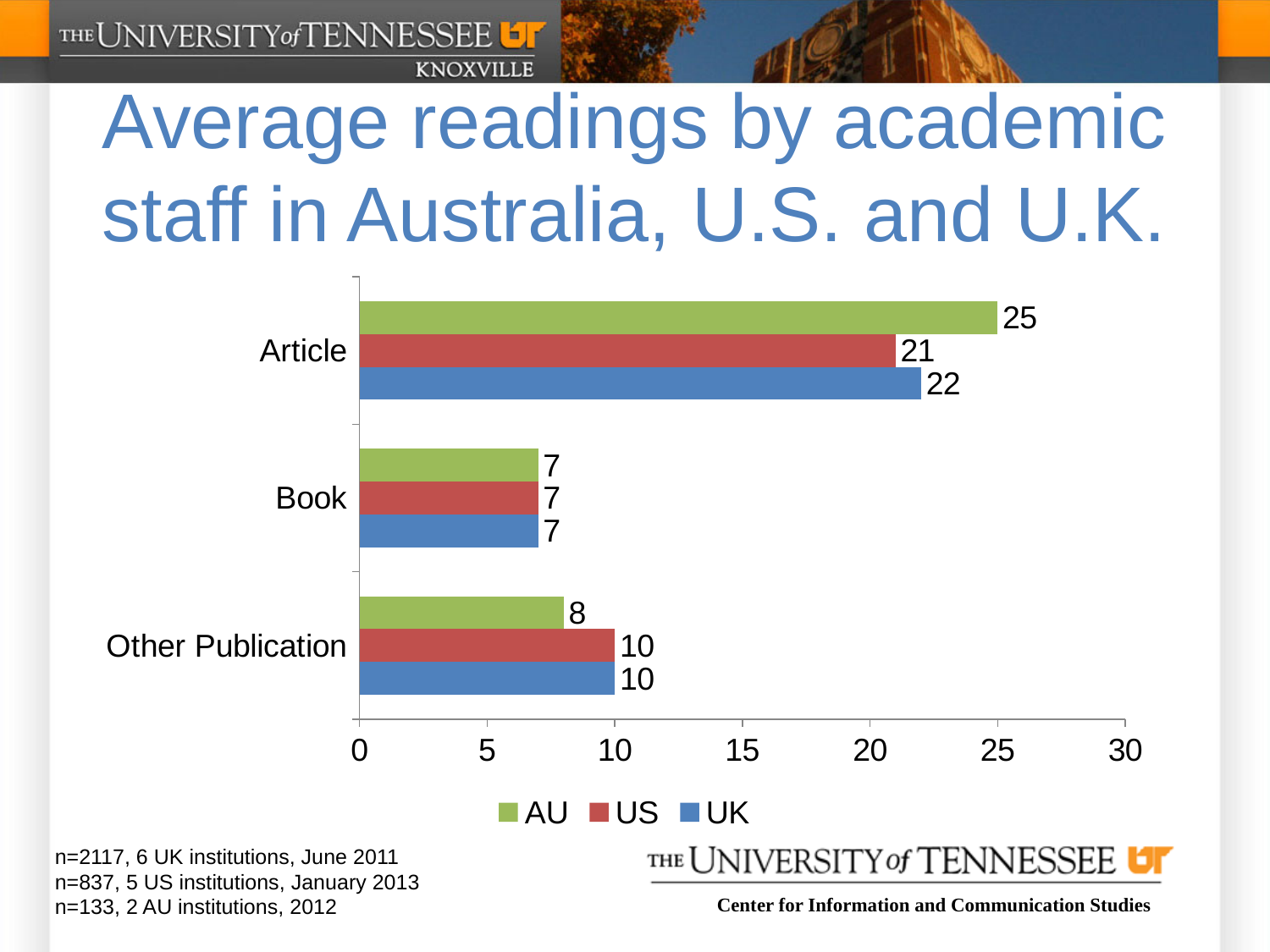

# Average readings by academic staff in Australia, U.S. and U.K.

### Chart

| Category | UK | US | AU |
|---|---|---|---|
| Other Publication | 10.0 | 10.0 | 8.0 |
| Book | 7.0 | 7.0 | 7.0 |
| Article | 22.0 | 21.0 | 25.0 |
n=2117, 6 UK institutions, June 2011
n=837, 5 US institutions, January 2013
n=133, 2 AU institutions, 2012